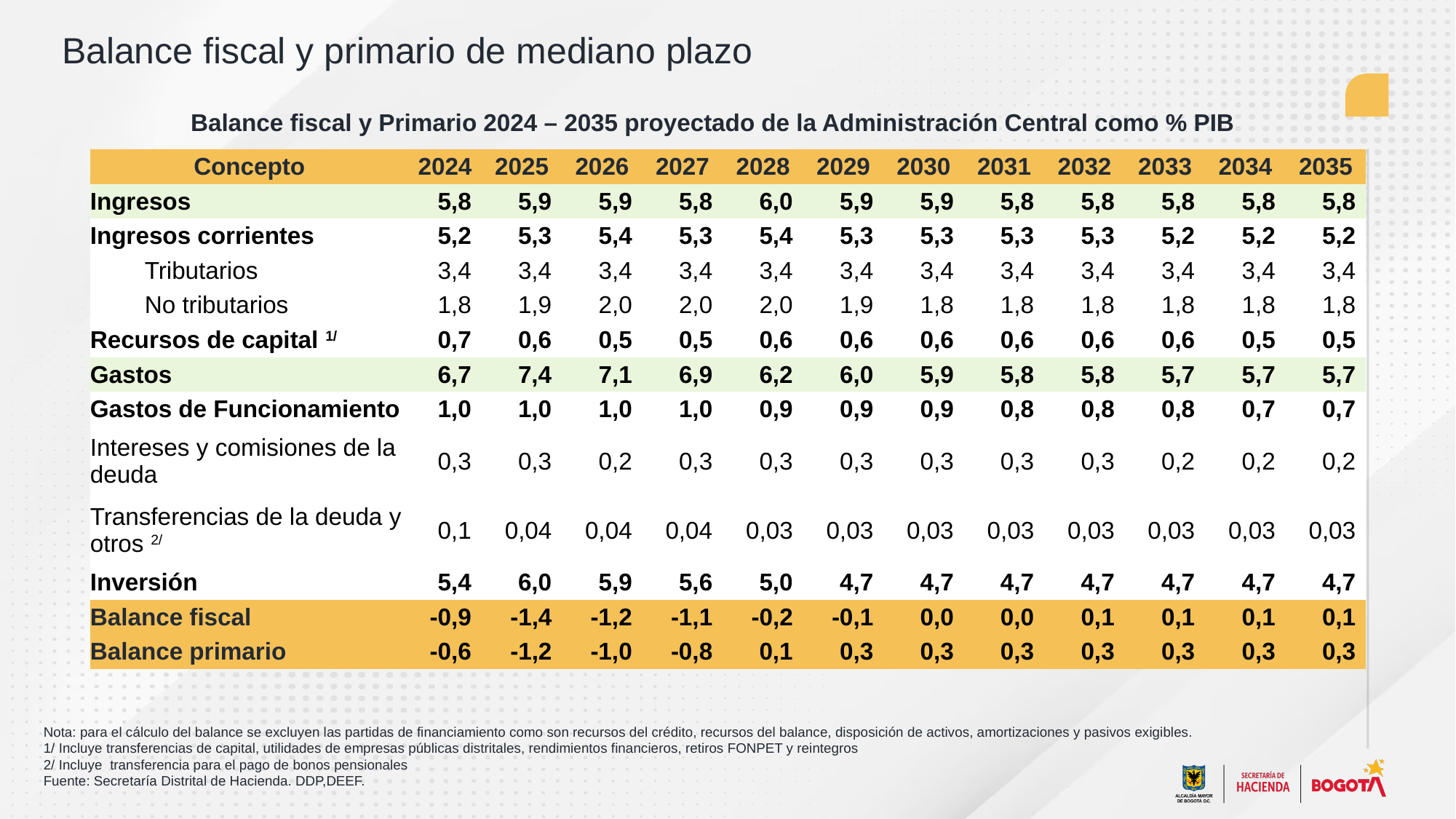

Balance fiscal y primario de mediano plazo
Balance fiscal y Primario 2024 – 2035 proyectado de la Administración Central como % PIB
| Concepto | 2024 | 2025 | 2026 | 2027 | 2028 | 2029 | 2030 | 2031 | 2032 | 2033 | 2034 | 2035 |
| --- | --- | --- | --- | --- | --- | --- | --- | --- | --- | --- | --- | --- |
| Ingresos | 5,8 | 5,9 | 5,9 | 5,8 | 6,0 | 5,9 | 5,9 | 5,8 | 5,8 | 5,8 | 5,8 | 5,8 |
| Ingresos corrientes | 5,2 | 5,3 | 5,4 | 5,3 | 5,4 | 5,3 | 5,3 | 5,3 | 5,3 | 5,2 | 5,2 | 5,2 |
| Tributarios | 3,4 | 3,4 | 3,4 | 3,4 | 3,4 | 3,4 | 3,4 | 3,4 | 3,4 | 3,4 | 3,4 | 3,4 |
| No tributarios | 1,8 | 1,9 | 2,0 | 2,0 | 2,0 | 1,9 | 1,8 | 1,8 | 1,8 | 1,8 | 1,8 | 1,8 |
| Recursos de capital 1/ | 0,7 | 0,6 | 0,5 | 0,5 | 0,6 | 0,6 | 0,6 | 0,6 | 0,6 | 0,6 | 0,5 | 0,5 |
| Gastos | 6,7 | 7,4 | 7,1 | 6,9 | 6,2 | 6,0 | 5,9 | 5,8 | 5,8 | 5,7 | 5,7 | 5,7 |
| Gastos de Funcionamiento | 1,0 | 1,0 | 1,0 | 1,0 | 0,9 | 0,9 | 0,9 | 0,8 | 0,8 | 0,8 | 0,7 | 0,7 |
| Intereses y comisiones de la deuda | 0,3 | 0,3 | 0,2 | 0,3 | 0,3 | 0,3 | 0,3 | 0,3 | 0,3 | 0,2 | 0,2 | 0,2 |
| Transferencias de la deuda y otros 2/ | 0,1 | 0,04 | 0,04 | 0,04 | 0,03 | 0,03 | 0,03 | 0,03 | 0,03 | 0,03 | 0,03 | 0,03 |
| Inversión | 5,4 | 6,0 | 5,9 | 5,6 | 5,0 | 4,7 | 4,7 | 4,7 | 4,7 | 4,7 | 4,7 | 4,7 |
| Balance fiscal | -0,9 | -1,4 | -1,2 | -1,1 | -0,2 | -0,1 | 0,0 | 0,0 | 0,1 | 0,1 | 0,1 | 0,1 |
| Balance primario | -0,6 | -1,2 | -1,0 | -0,8 | 0,1 | 0,3 | 0,3 | 0,3 | 0,3 | 0,3 | 0,3 | 0,3 |
Nota: para el cálculo del balance se excluyen las partidas de financiamiento como son recursos del crédito, recursos del balance, disposición de activos, amortizaciones y pasivos exigibles.
1/ Incluye transferencias de capital, utilidades de empresas públicas distritales, rendimientos financieros, retiros FONPET y reintegros
2/ Incluye  transferencia para el pago de bonos pensionales
Fuente: Secretaría Distrital de Hacienda. DDP,DEEF.